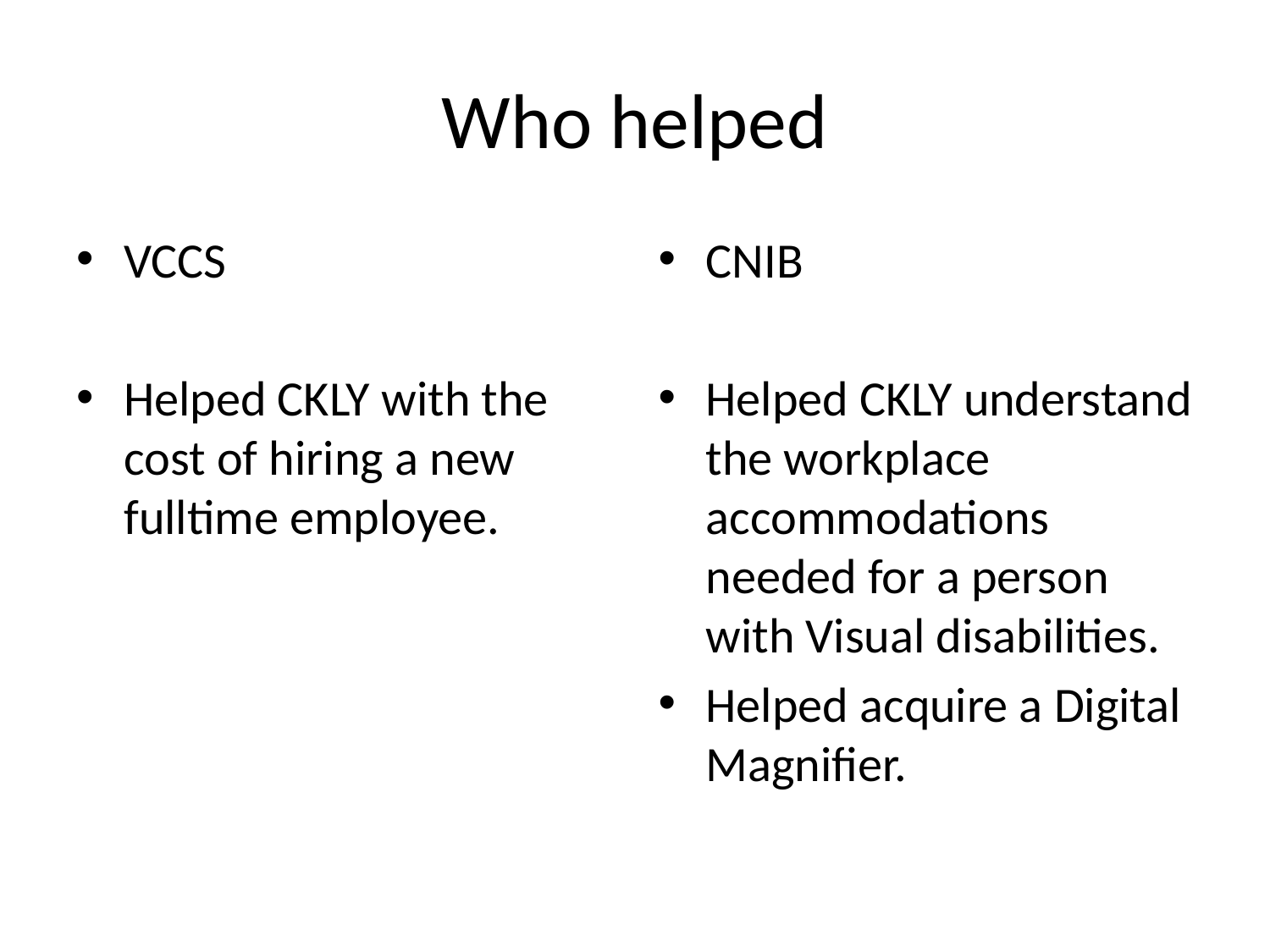

# Who helped
VCCS

Helped CKLY with the cost of hiring a new fulltime employee.

CNIB

Helped CKLY understand the workplace accommodations needed for a person with Visual disabilities.
Helped acquire a Digital Magnifier.